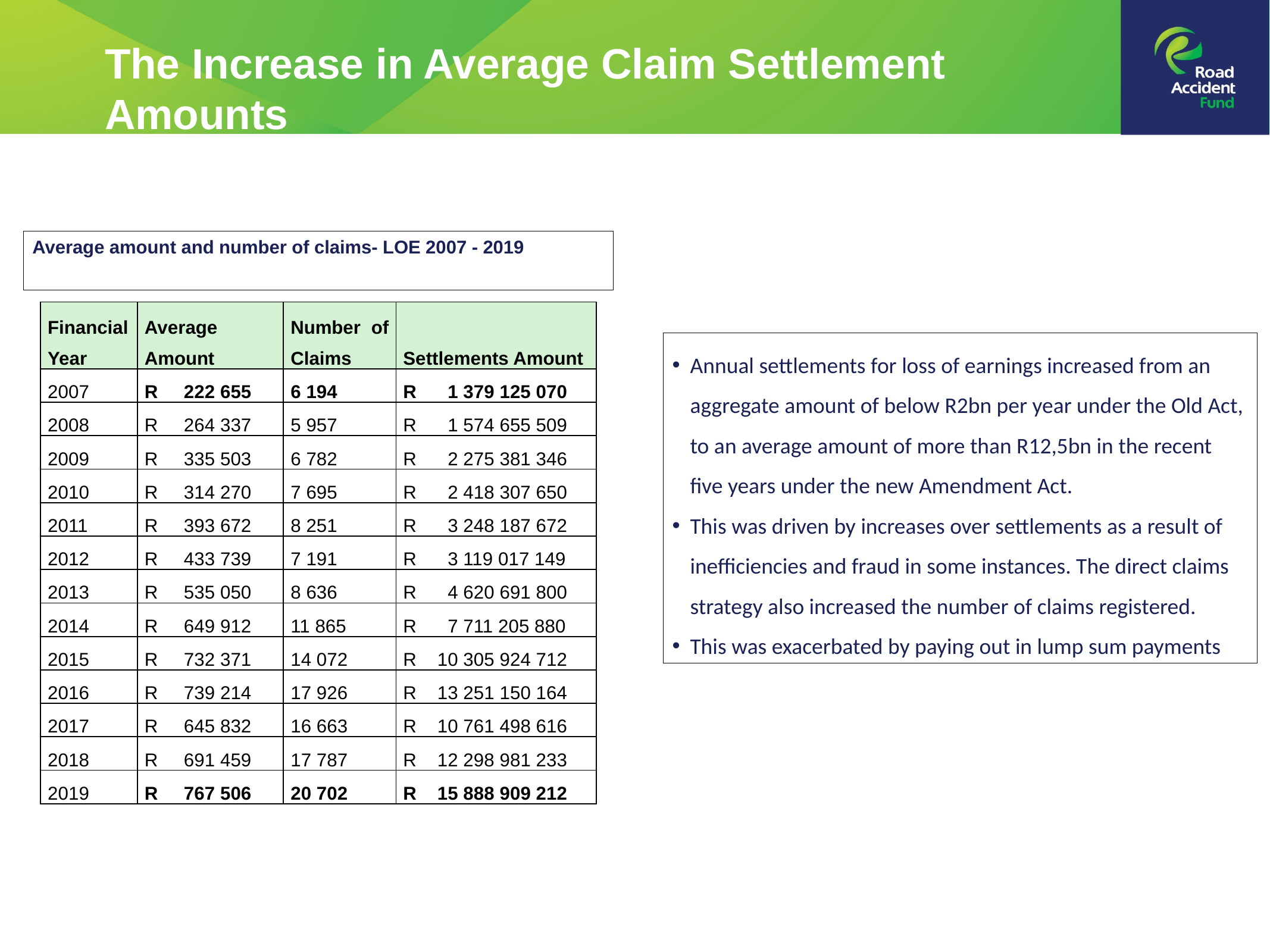

The Increase in Average Claim Settlement Amounts
Average amount and number of claims- LOE 2007 - 2019
| Financial Year | Average Amount | Number of Claims | Settlements Amount |
| --- | --- | --- | --- |
| 2007 | R 222 655 | 6 194 | R 1 379 125 070 |
| 2008 | R 264 337 | 5 957 | R 1 574 655 509 |
| 2009 | R 335 503 | 6 782 | R 2 275 381 346 |
| 2010 | R 314 270 | 7 695 | R 2 418 307 650 |
| 2011 | R 393 672 | 8 251 | R 3 248 187 672 |
| 2012 | R 433 739 | 7 191 | R 3 119 017 149 |
| 2013 | R 535 050 | 8 636 | R 4 620 691 800 |
| 2014 | R 649 912 | 11 865 | R 7 711 205 880 |
| 2015 | R 732 371 | 14 072 | R 10 305 924 712 |
| 2016 | R 739 214 | 17 926 | R 13 251 150 164 |
| 2017 | R 645 832 | 16 663 | R 10 761 498 616 |
| 2018 | R 691 459 | 17 787 | R 12 298 981 233 |
| 2019 | R 767 506 | 20 702 | R 15 888 909 212 |
Annual settlements for loss of earnings increased from an aggregate amount of below R2bn per year under the Old Act, to an average amount of more than R12,5bn in the recent five years under the new Amendment Act.
This was driven by increases over settlements as a result of inefficiencies and fraud in some instances. The direct claims strategy also increased the number of claims registered.
This was exacerbated by paying out in lump sum payments